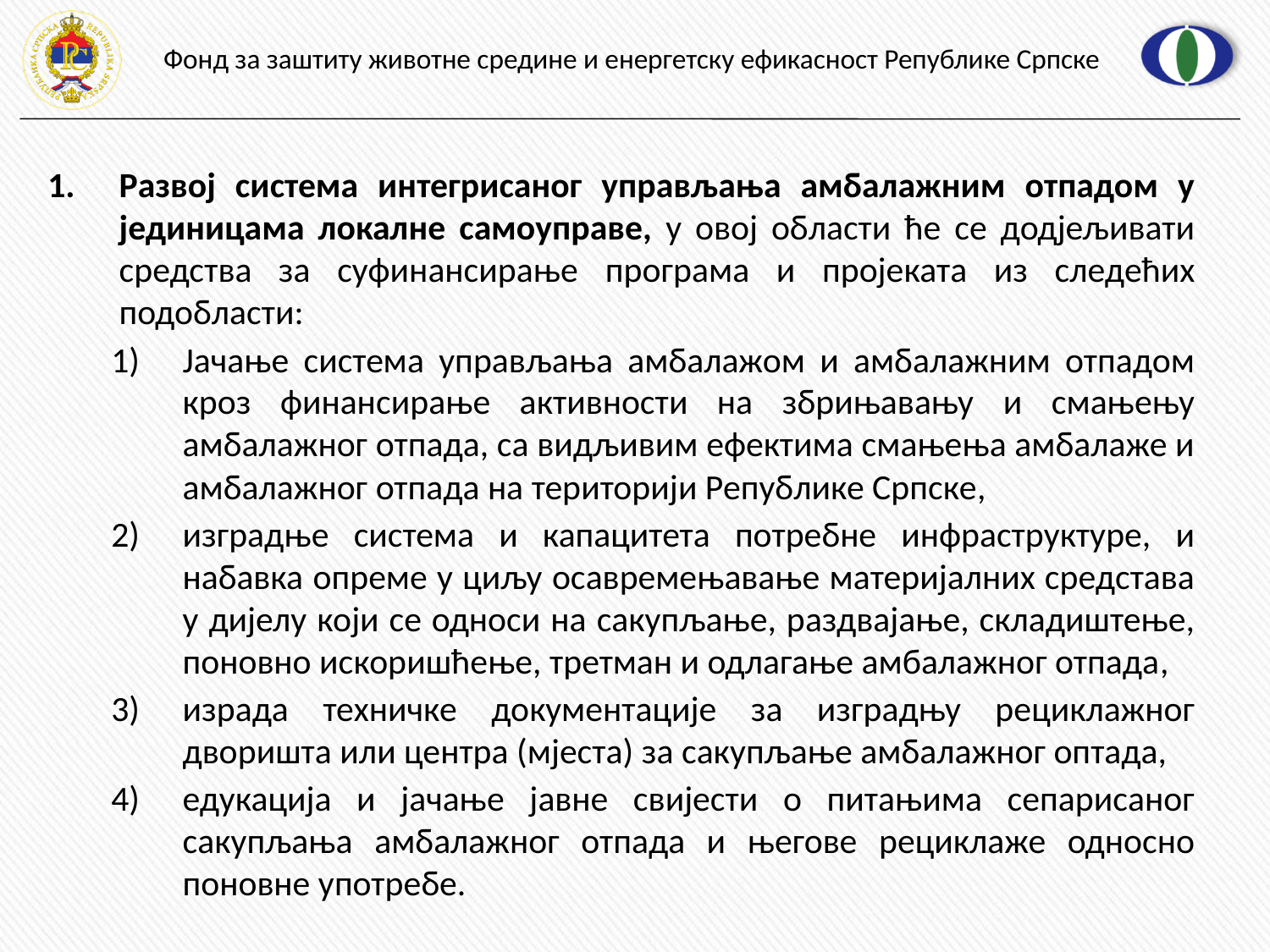

Развој система интегрисаног управљања амбалажним отпадом у јединицама локалне самоуправе, у овој области ће се додјељивати средства за суфинансирање програма и пројеката из следећих подобласти:
Јачање система управљања амбалажом и амбалажним отпадом кроз финансирање активности на збрињавању и смањењу амбалажног отпада, са видљивим ефектима смањења амбалаже и амбалажног отпада на територији Републике Српске,
изградње система и капацитета потребне инфраструктуре, и набавка опреме у циљу осавремењавање материјалних средстава у дијелу који се односи на сакупљање, раздвајање, складиштење, поновно искоришћење, третман и одлагање амбалажног отпада,
израда техничке документације за изградњу рециклажног дворишта или центра (мјеста) за сакупљање амбалажног оптада,
едукација и јачање јавне свијести о питањима сепарисаног сакупљања амбалажног отпада и његове рециклаже односно поновне употребе.